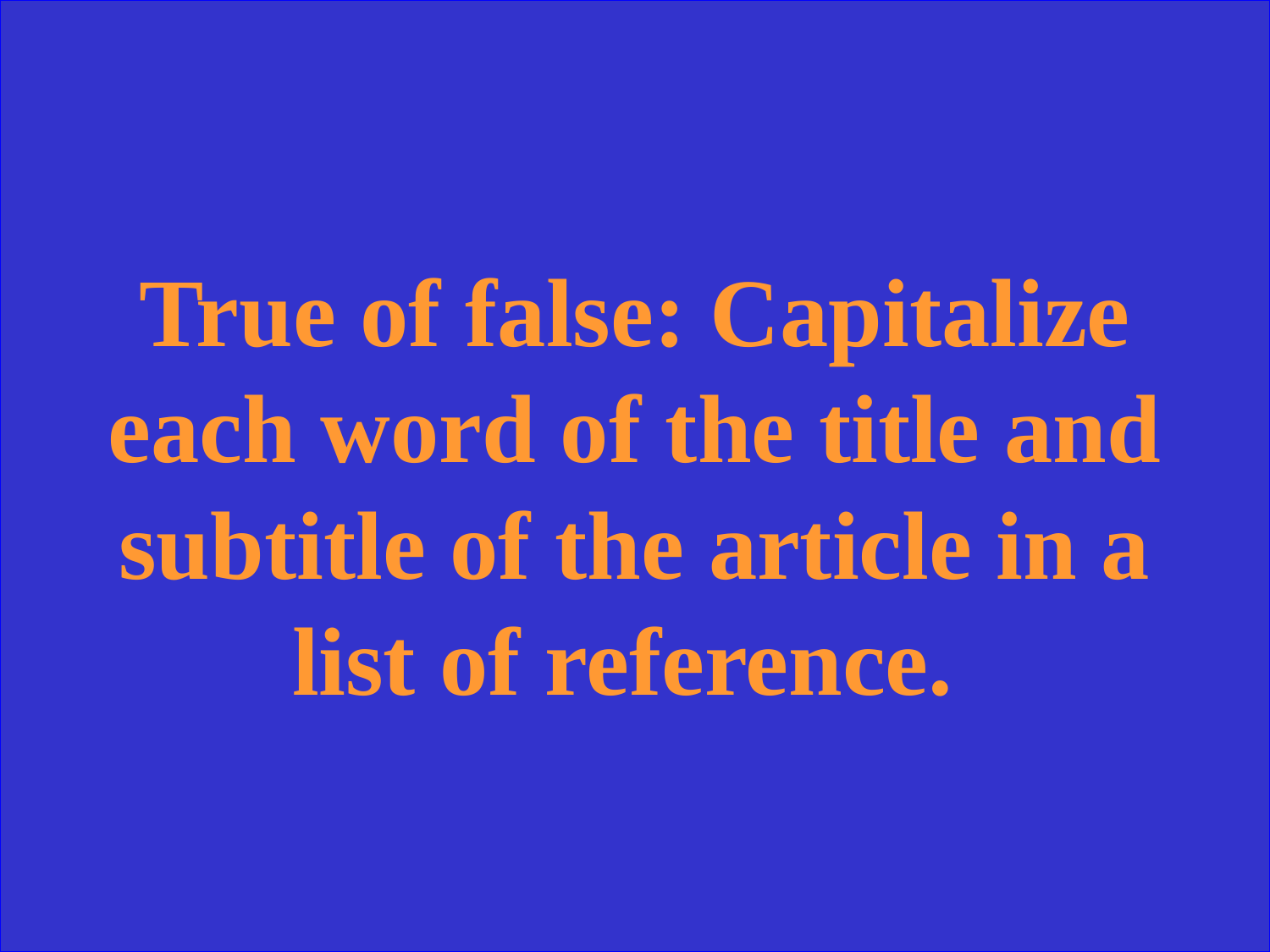

True of false: Capitalize each word of the title and subtitle of the article in a list of reference.